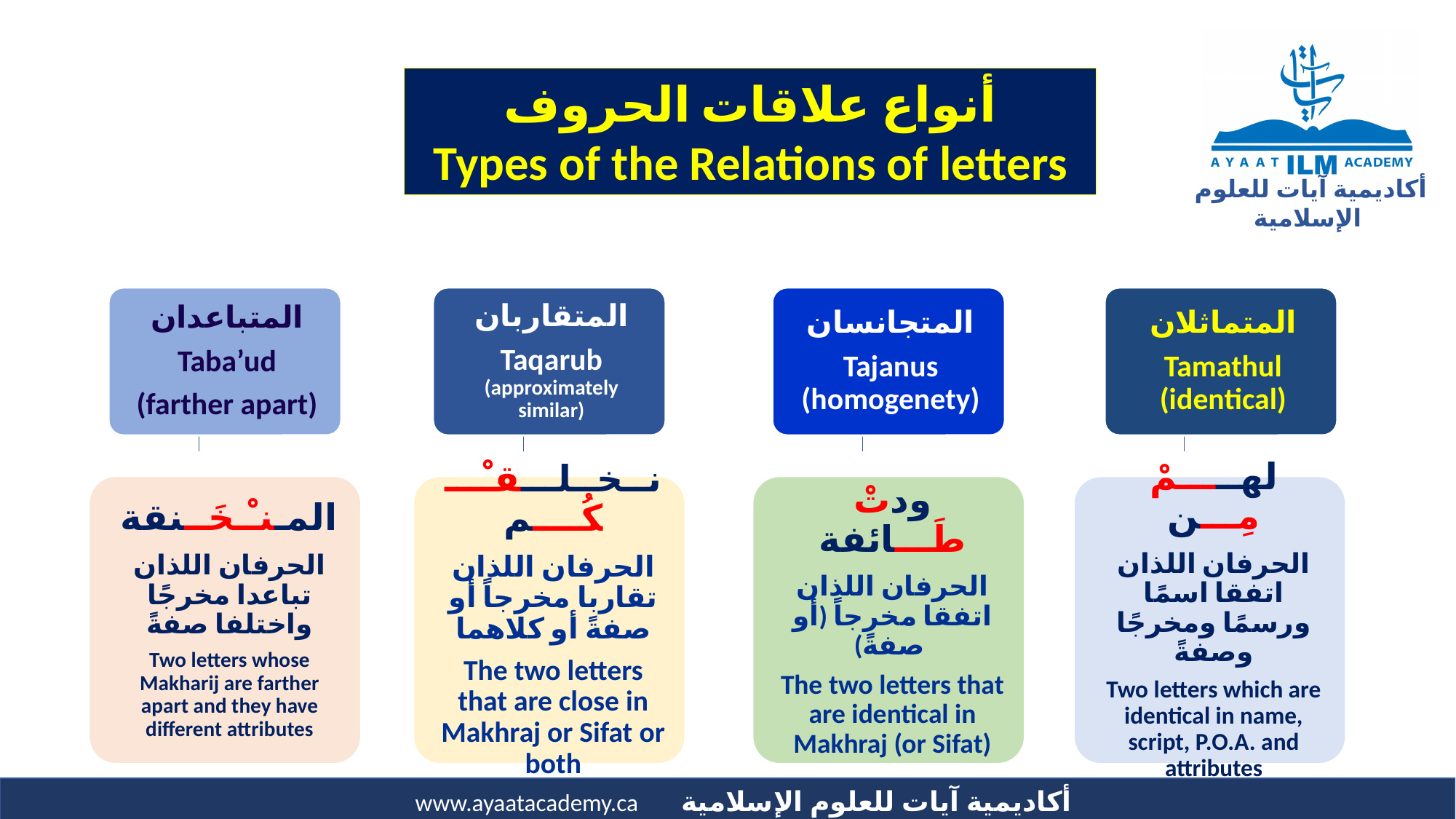

أنواع علاقات الحروف
Types of the Relations of letters

المتباعدان
Taba’ud
(farther apart)
المـنـْـخَــنقة
الحرفان اللذان تباعدا مخرجًا واختلفا صفةً
Two letters whose Makharij are farther apart and they have different attributes
المتقاربان
Taqarub (approximately similar)
نــخــلـــقـْـــكُــــم
الحرفان اللذان تقاربا مخرجاً أو صفةً أو كلاهما
The two letters that are close in Makhraj or Sifat or both
المتجانسان
Tajanus (homogenety)
ودتْ طَـــائفة
الحرفان اللذان اتفقا مخرجاً (أو صفةً)
The two letters that are identical in Makhraj (or Sifat)
المتماثلان
Tamathul (identical)
لهـــــمْ مِـــن
الحرفان اللذان اتفقا اسمًا ورسمًا ومخرجًا وصفةً
Two letters which are identical in name, script, P.O.A. and attributes